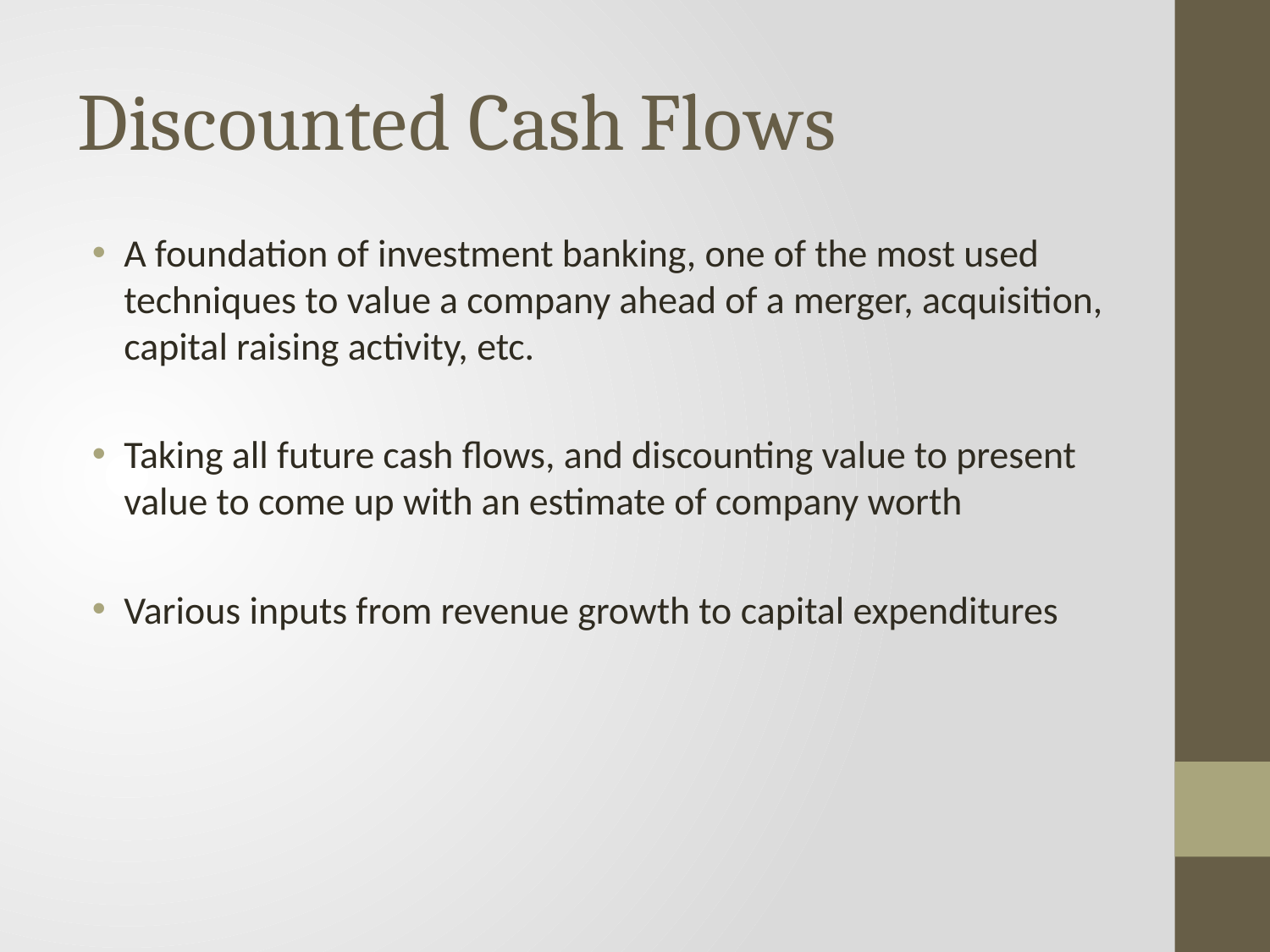

# Discounted Cash Flows
A foundation of investment banking, one of the most used techniques to value a company ahead of a merger, acquisition, capital raising activity, etc.

Taking all future cash flows, and discounting value to present value to come up with an estimate of company worth

Various inputs from revenue growth to capital expenditures